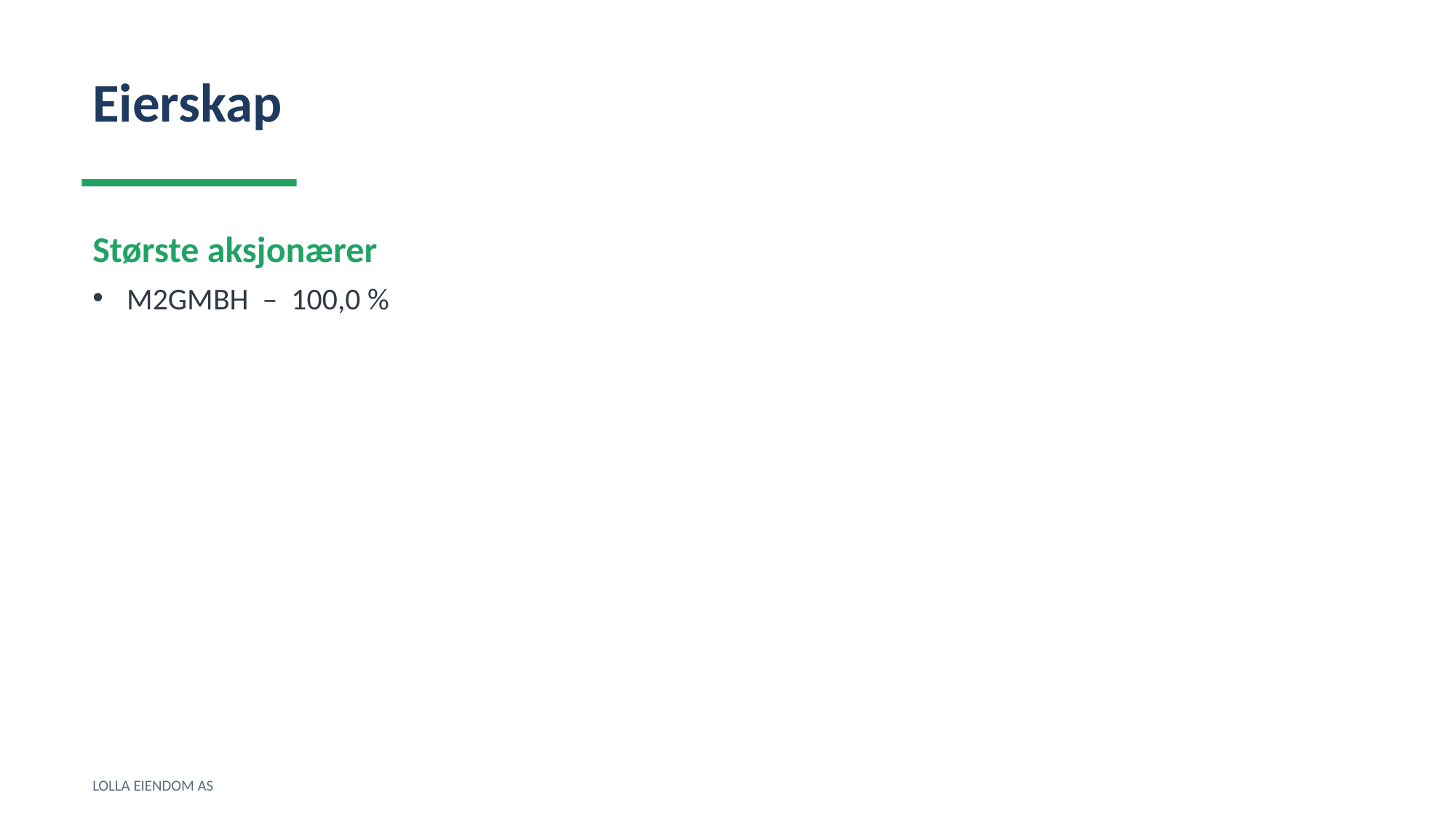

Eierskap

Største aksjonærer
M2GMBH  –  100,0 %
LOLLA EIENDOM AS